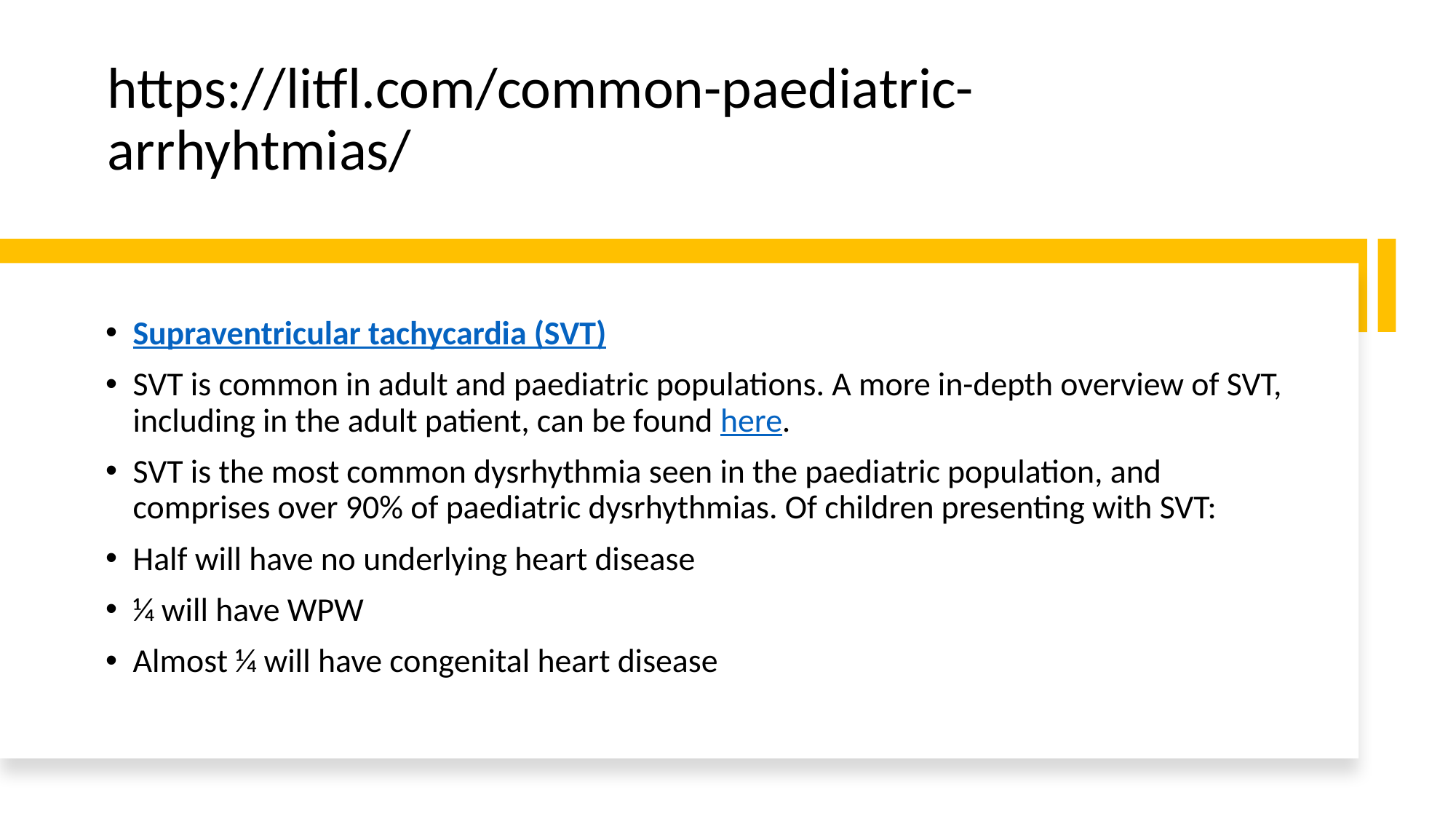

# https://litfl.com/common-paediatric-arrhyhtmias/

Supraventricular tachycardia (SVT)
SVT is common in adult and paediatric populations. A more in-depth overview of SVT, including in the adult patient, can be found here.
SVT is the most common dysrhythmia seen in the paediatric population, and comprises over 90% of paediatric dysrhythmias. Of children presenting with SVT:
Half will have no underlying heart disease
1⁄4 will have WPW
Almost 1⁄4 will have congenital heart disease